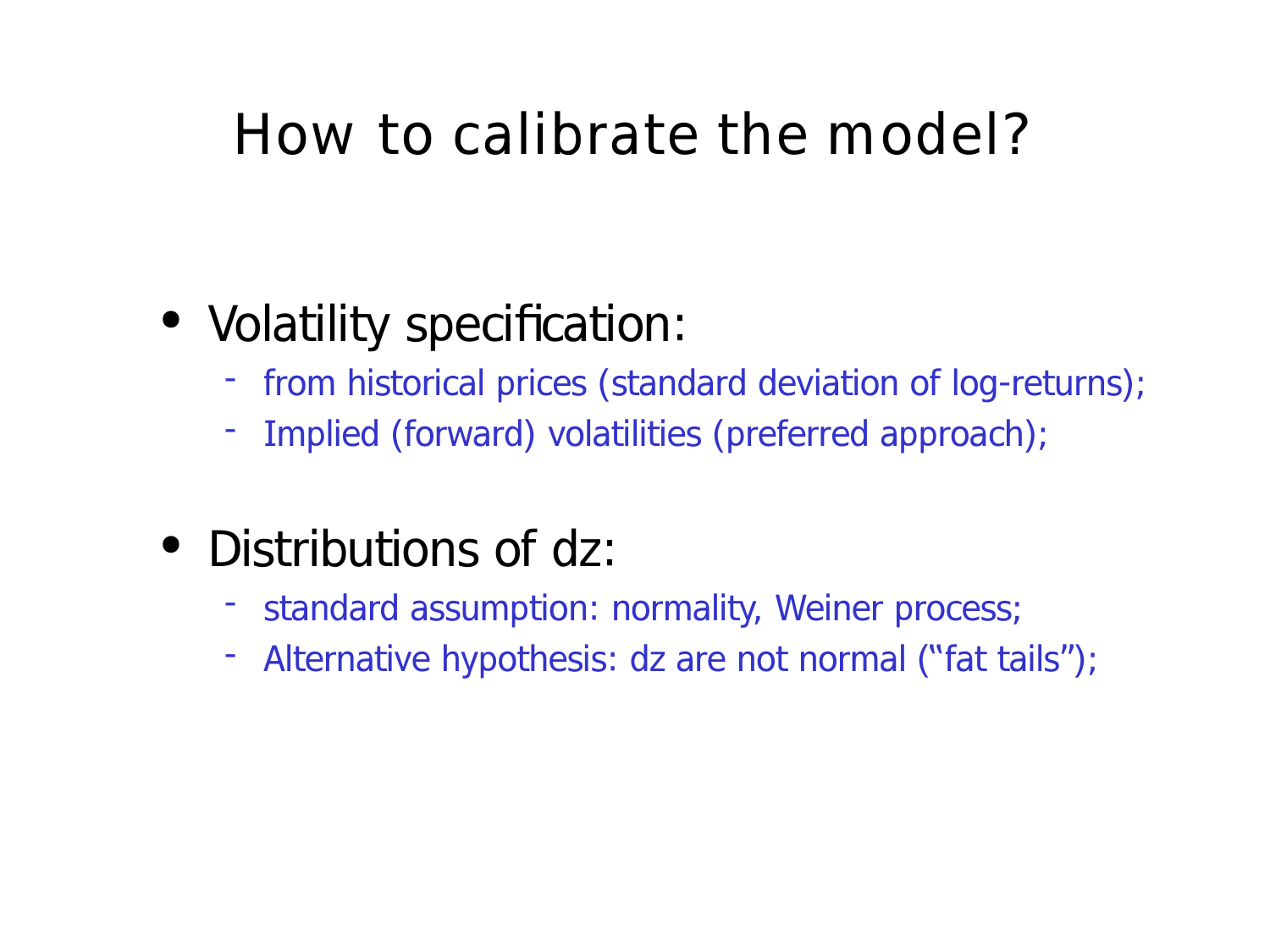

# How to calibrate the model?
Volatility specification:
from historical prices (standard deviation of log-returns);
Implied (forward) volatilities (preferred approach);

Distributions of dz:
standard assumption: normality, Weiner process;
Alternative hypothesis: dz are not normal (“fat tails”);